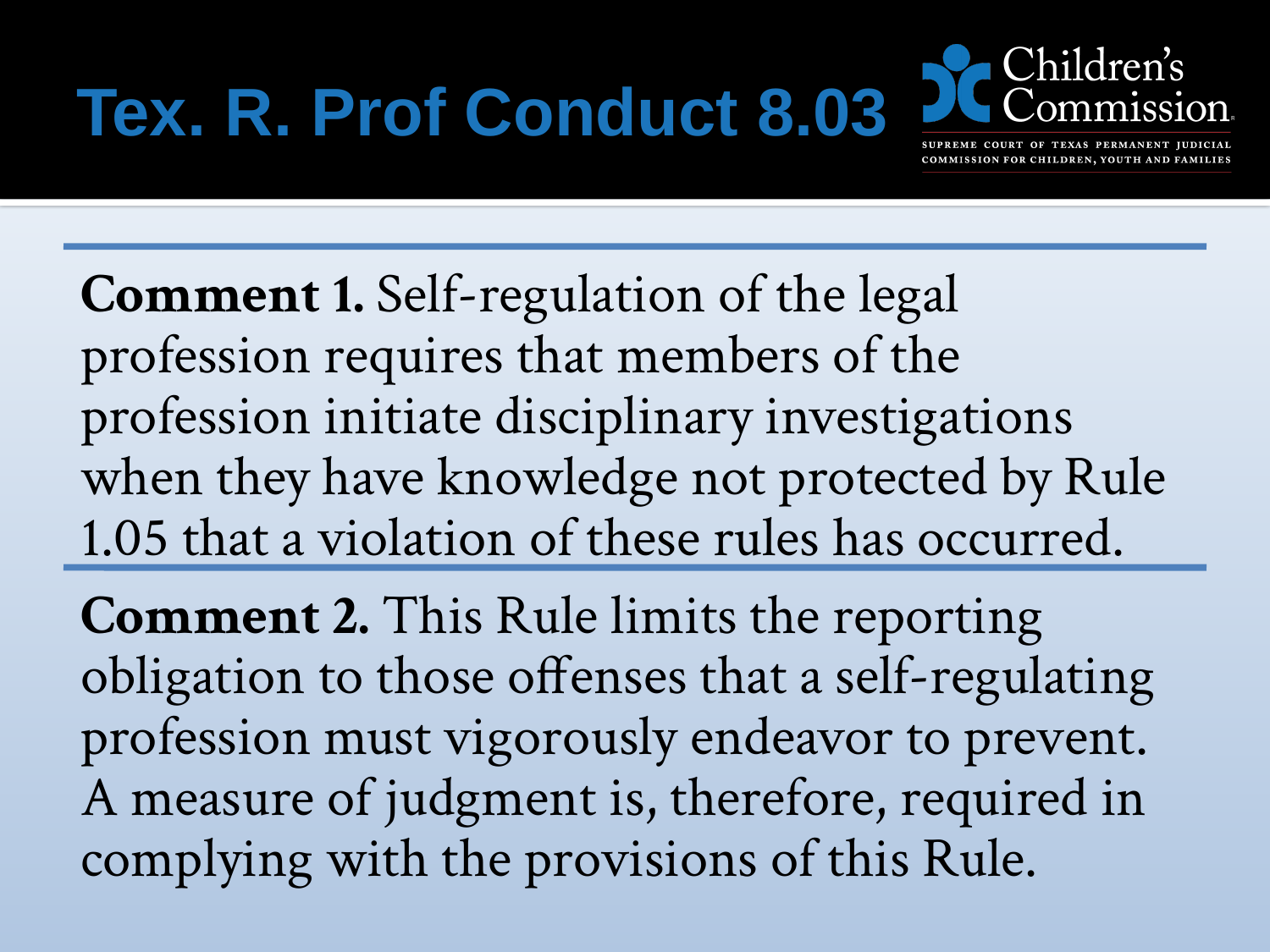

# Tex. R. Prof Conduct 8.03
Comment 1. Self-regulation of the legal profession requires that members of the profession initiate disciplinary investigations when they have knowledge not protected by Rule 1.05 that a violation of these rules has occurred.
Comment 2. This Rule limits the reporting obligation to those offenses that a self-regulating profession must vigorously endeavor to prevent. A measure of judgment is, therefore, required in complying with the provisions of this Rule.